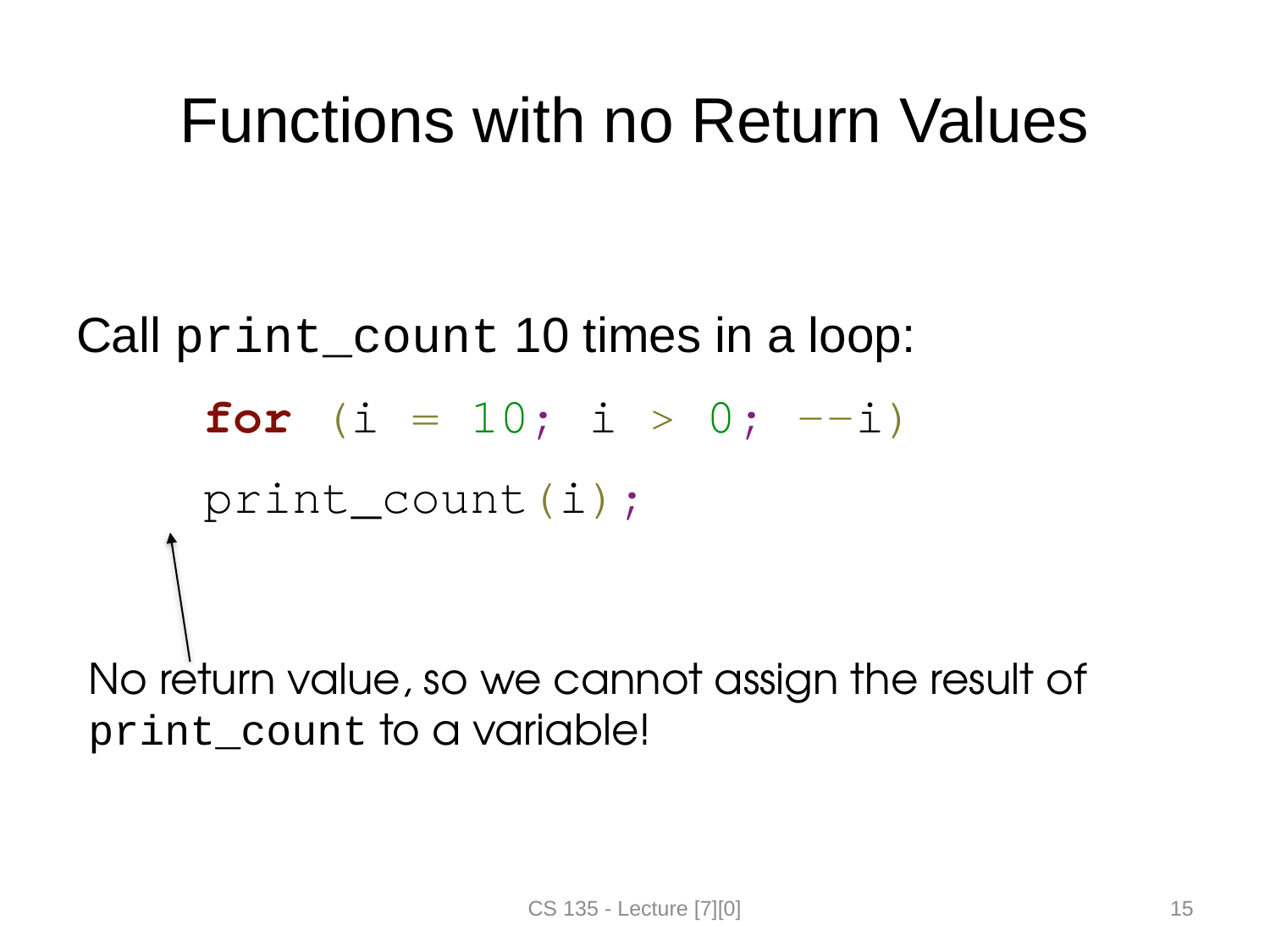

# Functions with no Return Values
Call print_count 10 times in a loop:
	for (i = 10; i > 0; --i)
    	print_count(i);
No return value, so we cannot assign the result of print_count to a variable!
CS 135 - Lecture [7][0]
15